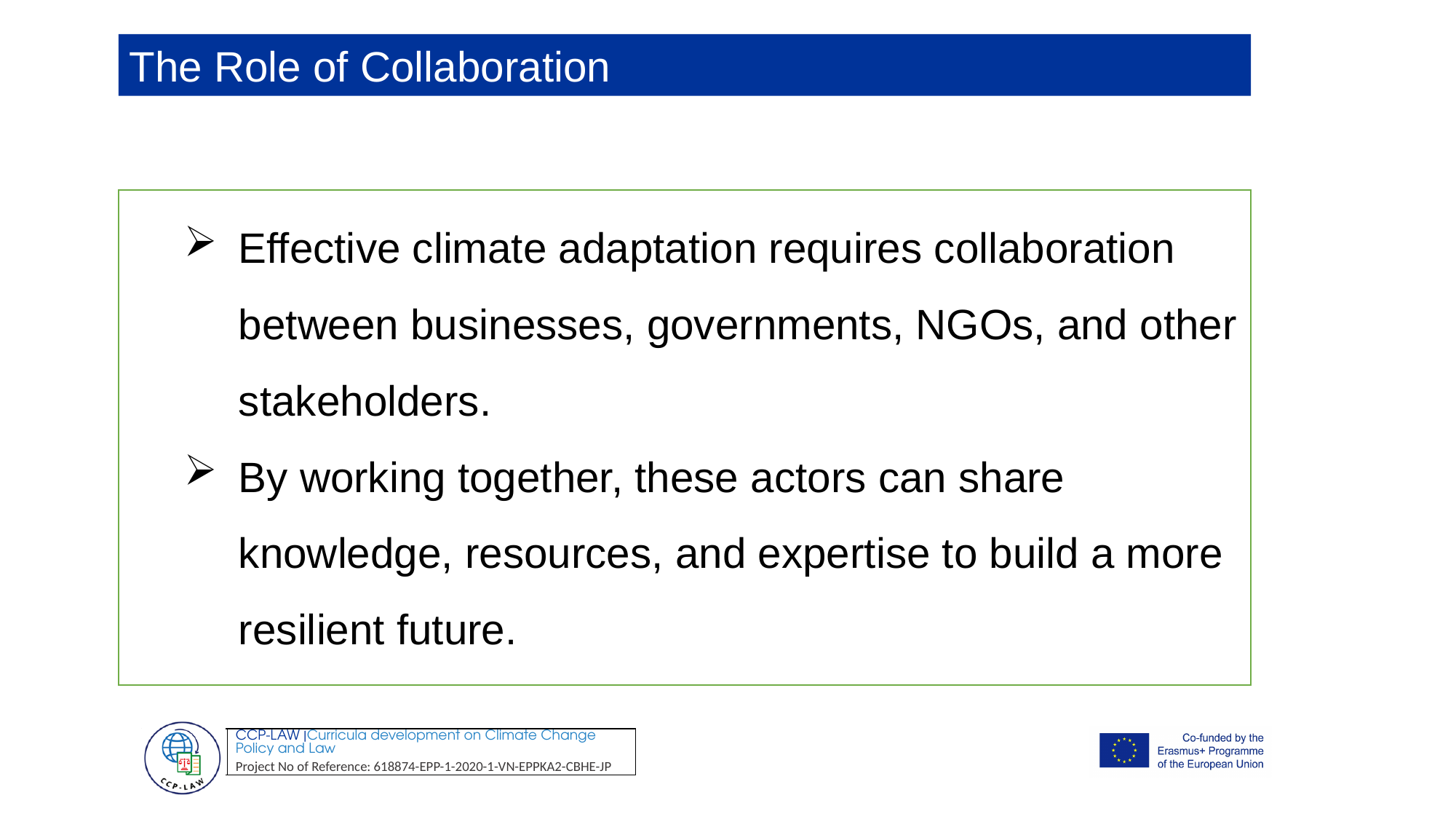

The Role of Collaboration
Effective climate adaptation requires collaboration between businesses, governments, NGOs, and other stakeholders.
By working together, these actors can share knowledge, resources, and expertise to build a more resilient future.